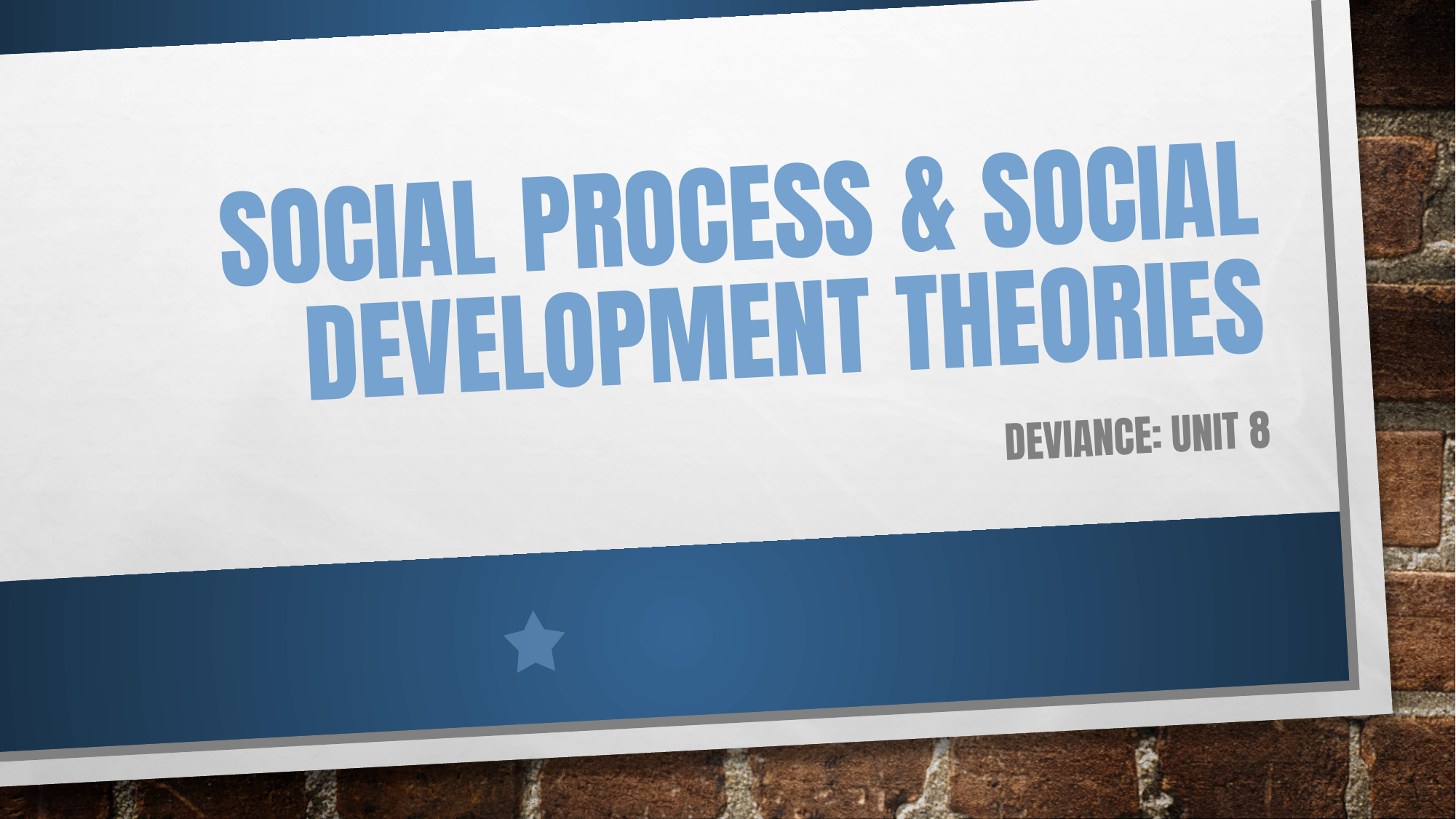

# Social Process & Social Development Theories
Deviance: Unit 8